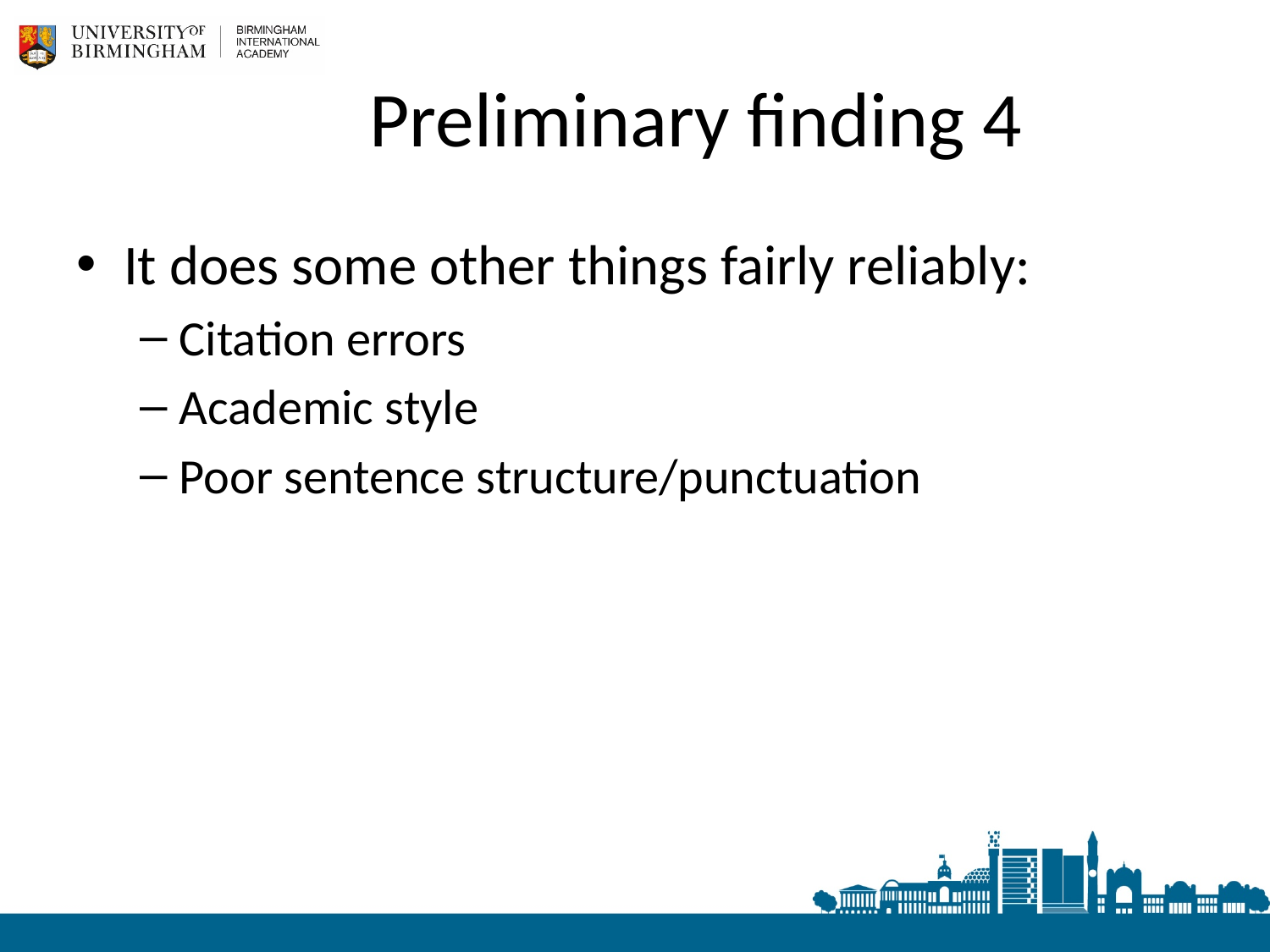

# Preliminary finding 4
It does some other things fairly reliably:
Citation errors
Academic style
Poor sentence structure/punctuation